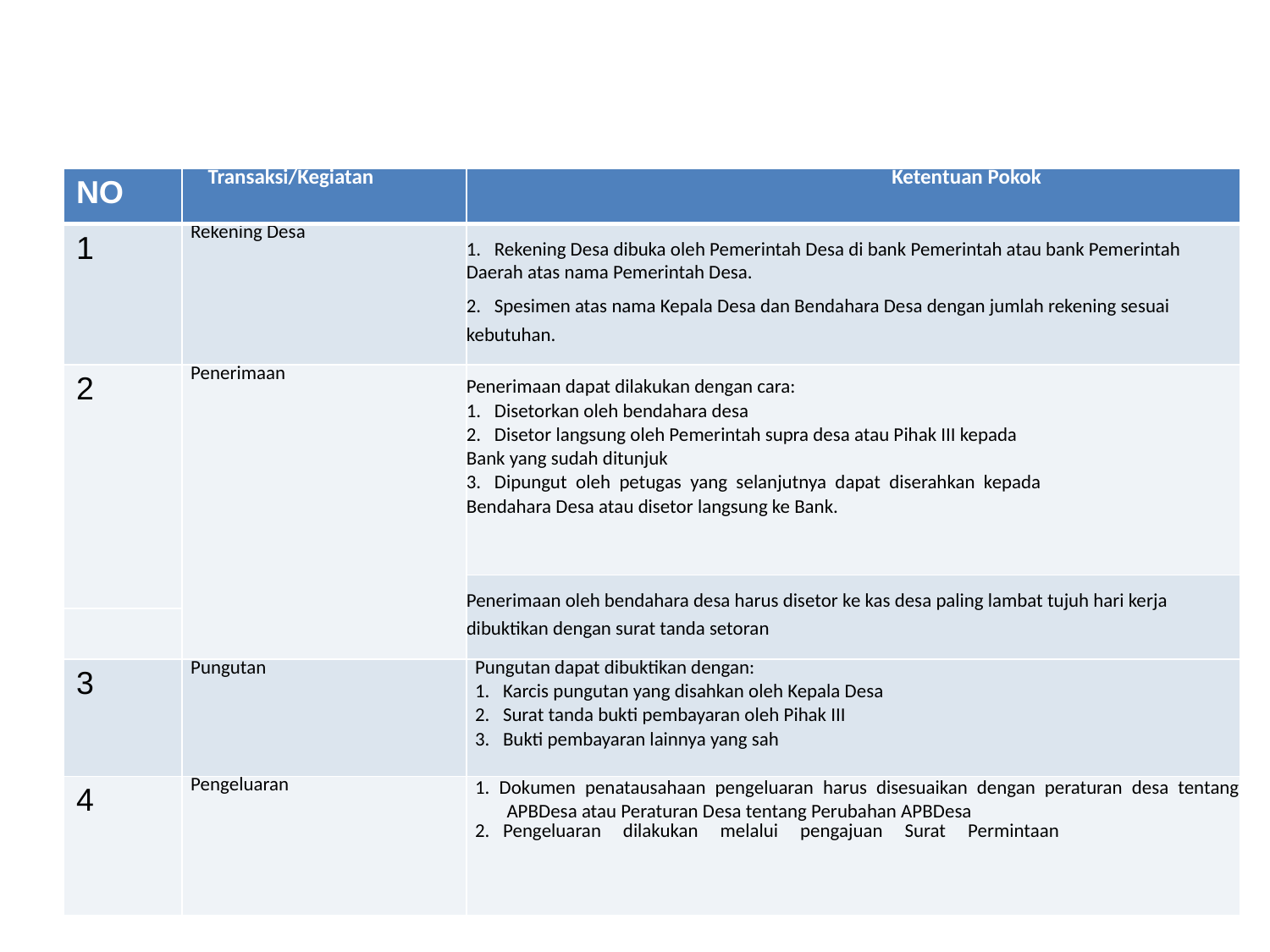

#
| NO | Transaksi/Kegiatan | Ketentuan Pokok |
| --- | --- | --- |
| 1 | Rekening Desa | 1. Rekening Desa dibuka oleh Pemerintah Desa di bank Pemerintah atau bank Pemerintah Daerah atas nama Pemerintah Desa. 2. Spesimen atas nama Kepala Desa dan Bendahara Desa dengan jumlah rekening sesuai kebutuhan. |
| 2 | Penerimaan | Penerimaan dapat dilakukan dengan cara: 1. Disetorkan oleh bendahara desa 2. Disetor langsung oleh Pemerintah supra desa atau Pihak III kepada Bank yang sudah ditunjuk 3. Dipungut oleh petugas yang selanjutnya dapat diserahkan kepada Bendahara Desa atau disetor langsung ke Bank. |
|  |  | Penerimaan oleh bendahara desa harus disetor ke kas desa paling lambat tujuh hari kerja dibuktikan dengan surat tanda setoran |
|  |  |  |
| 3 | Pungutan | Pungutan dapat dibuktikan dengan: 1. Karcis pungutan yang disahkan oleh Kepala Desa 2. Surat tanda bukti pembayaran oleh Pihak III 3. Bukti pembayaran lainnya yang sah |
| 4 | Pengeluaran | 1. Dokumen penatausahaan pengeluaran harus disesuaikan dengan peraturan desa tentang APBDesa atau Peraturan Desa tentang Perubahan APBDesa 2. Pengeluaran dilakukan melalui pengajuan Surat Permintaan |